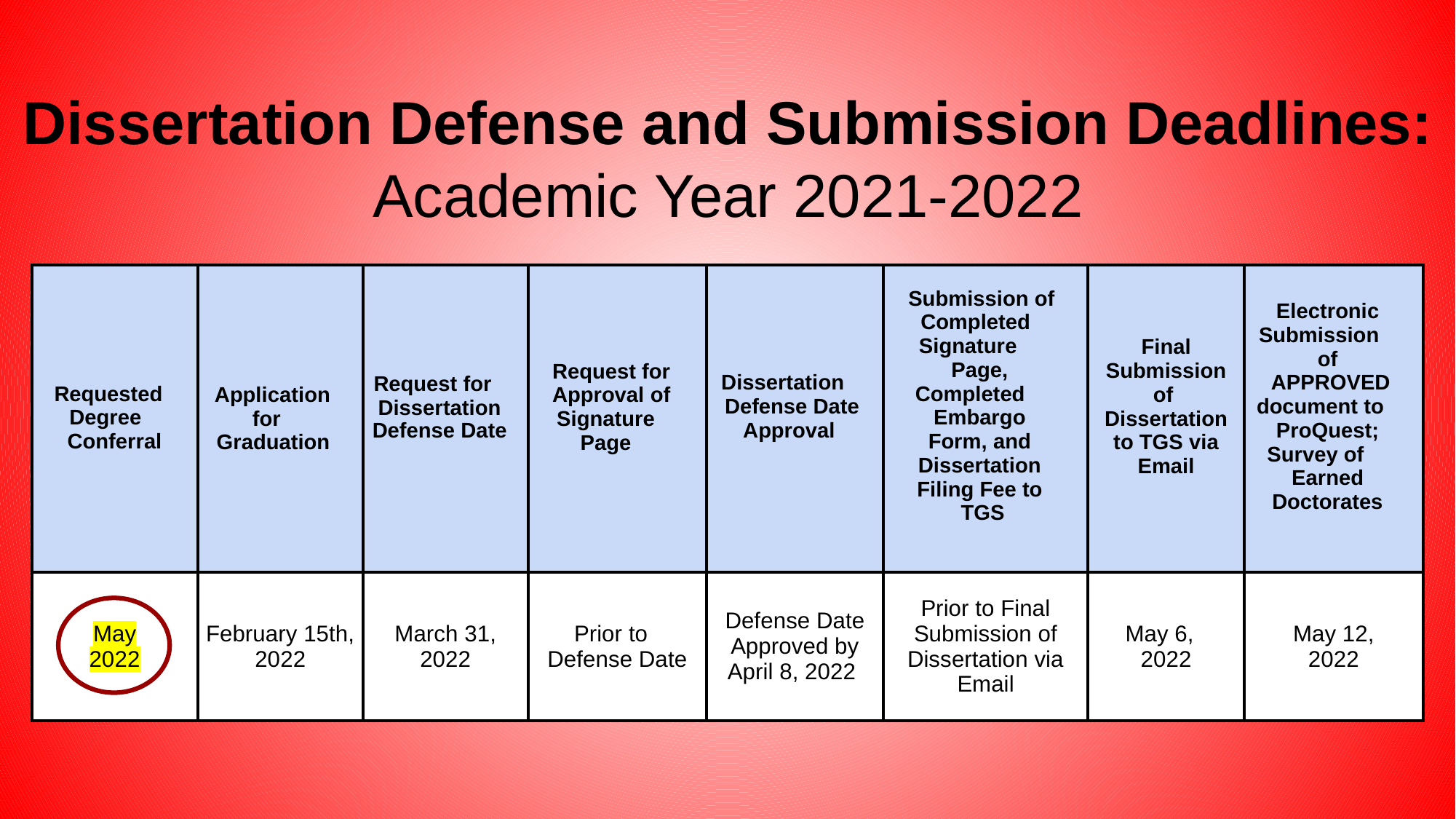

# Dissertation Defense and Submission Deadlines:
Academic Year 2021-2022
| Requested Degree Conferral | Application for Graduation | Request for Dissertation Defense Date | Request for Approval of Signature Page | Dissertation Defense Date Approval | Submission of Completed Signature Page, Completed Embargo Form, and Dissertation Filing Fee to TGS | Final Submission of Dissertation to TGS via Email | Electronic Submission of APPROVED document to ProQuest; Survey of Earned Doctorates |
| --- | --- | --- | --- | --- | --- | --- | --- |
| May 2022 | February 15th, 2022 | March 31, 2022 | Prior to Defense Date | Defense Date Approved by April 8, 2022 | Prior to Final Submission of Dissertation via Email | May 6, 2022 | May 12, 2022 |